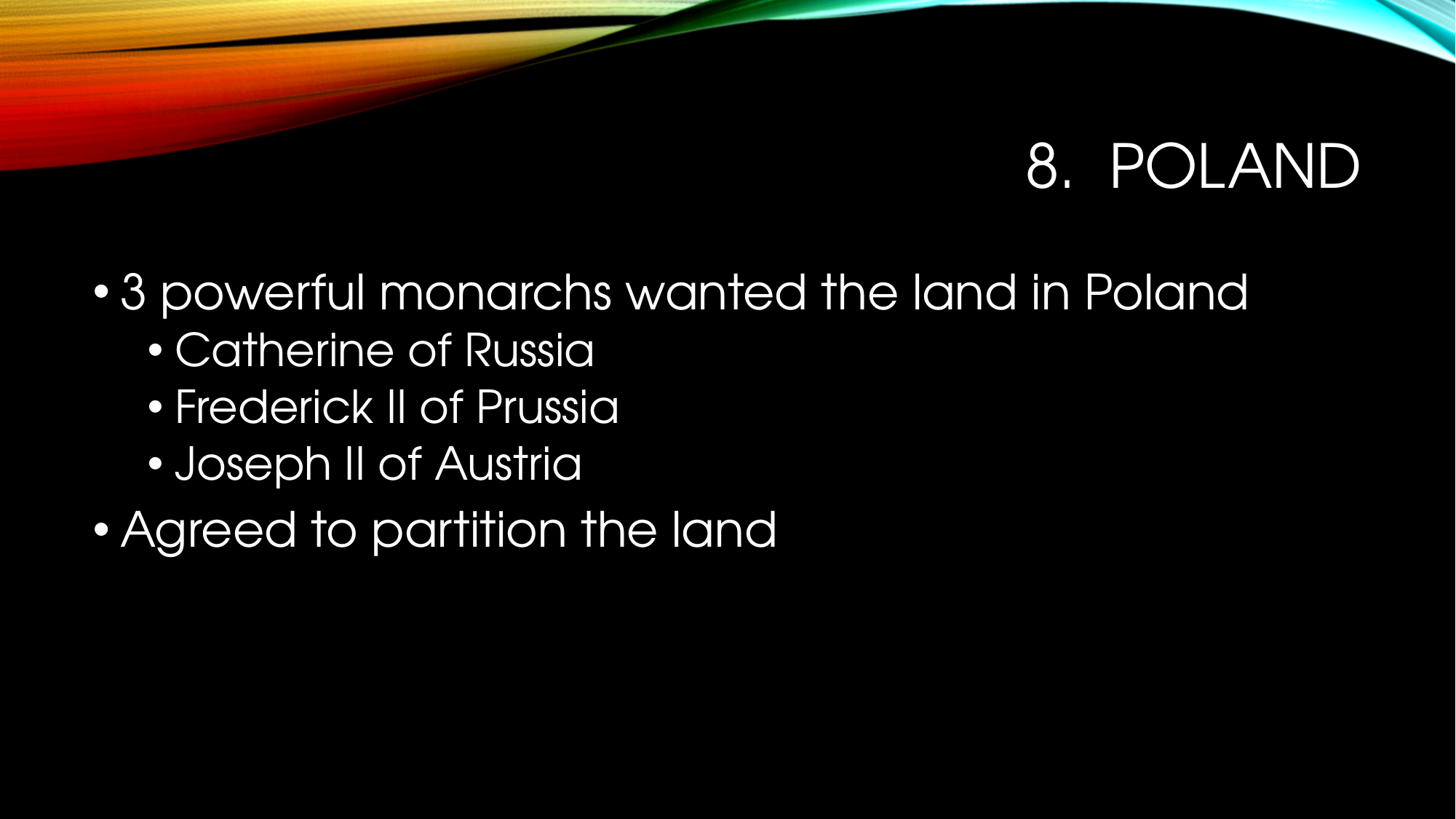

# 8.  Poland
3 powerful monarchs wanted the land in Poland
Catherine of Russia
Frederick II of Prussia
Joseph II of Austria
Agreed to partition the land